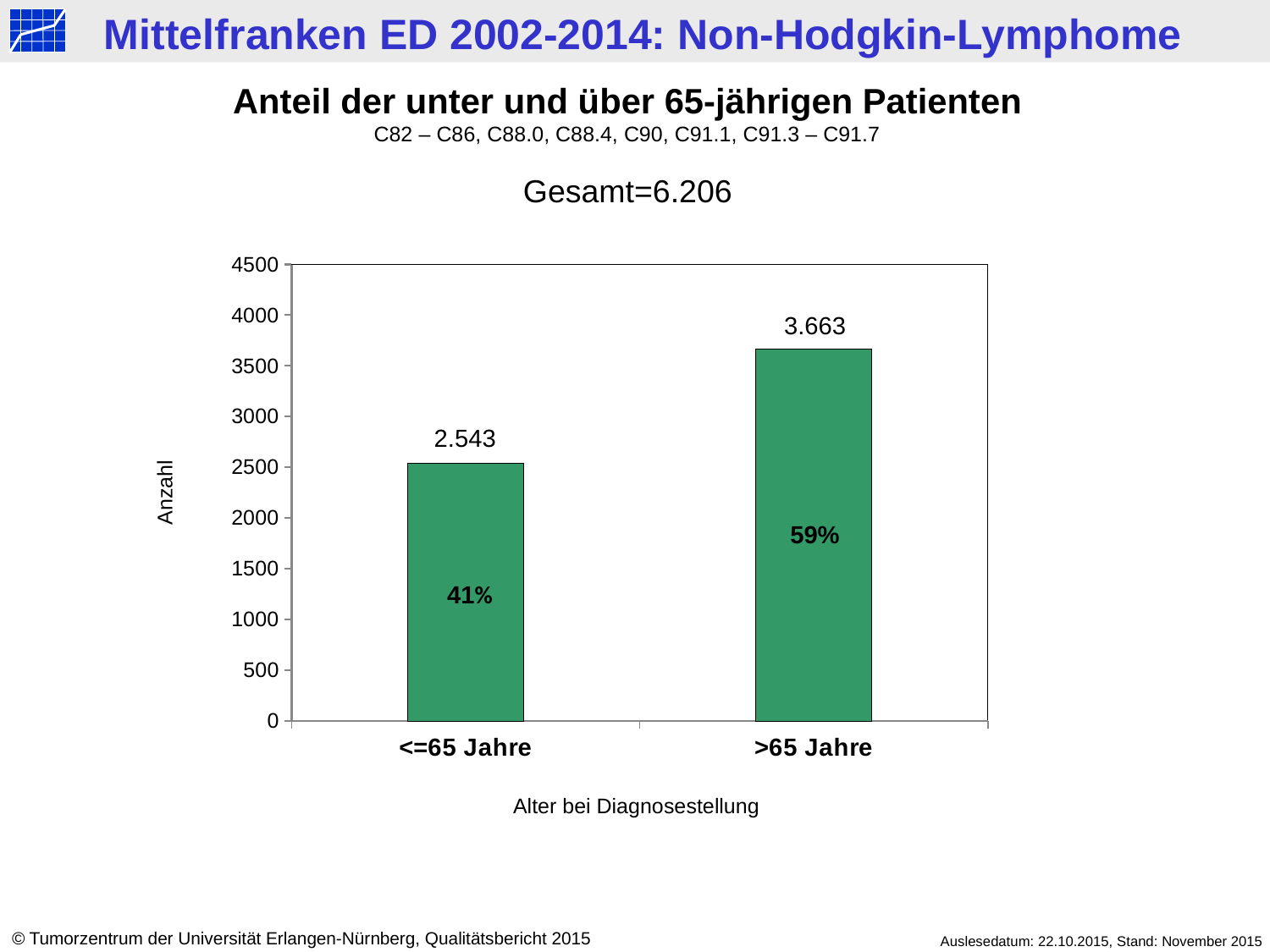

Anteil der unter und über 65-jährigen Patienten
C82 – C86, C88.0, C88.4, C90, C91.1, C91.3 – C91.7

Gesamt=6.206

### Chart

| Category | Datenreihe 1 |
|---|---|
| <=65 Jahre | 2543.0 |
| >65 Jahre | 3663.0 |
3.663
2.543
Anzahl
59%
41%
Alter bei Diagnosestellung